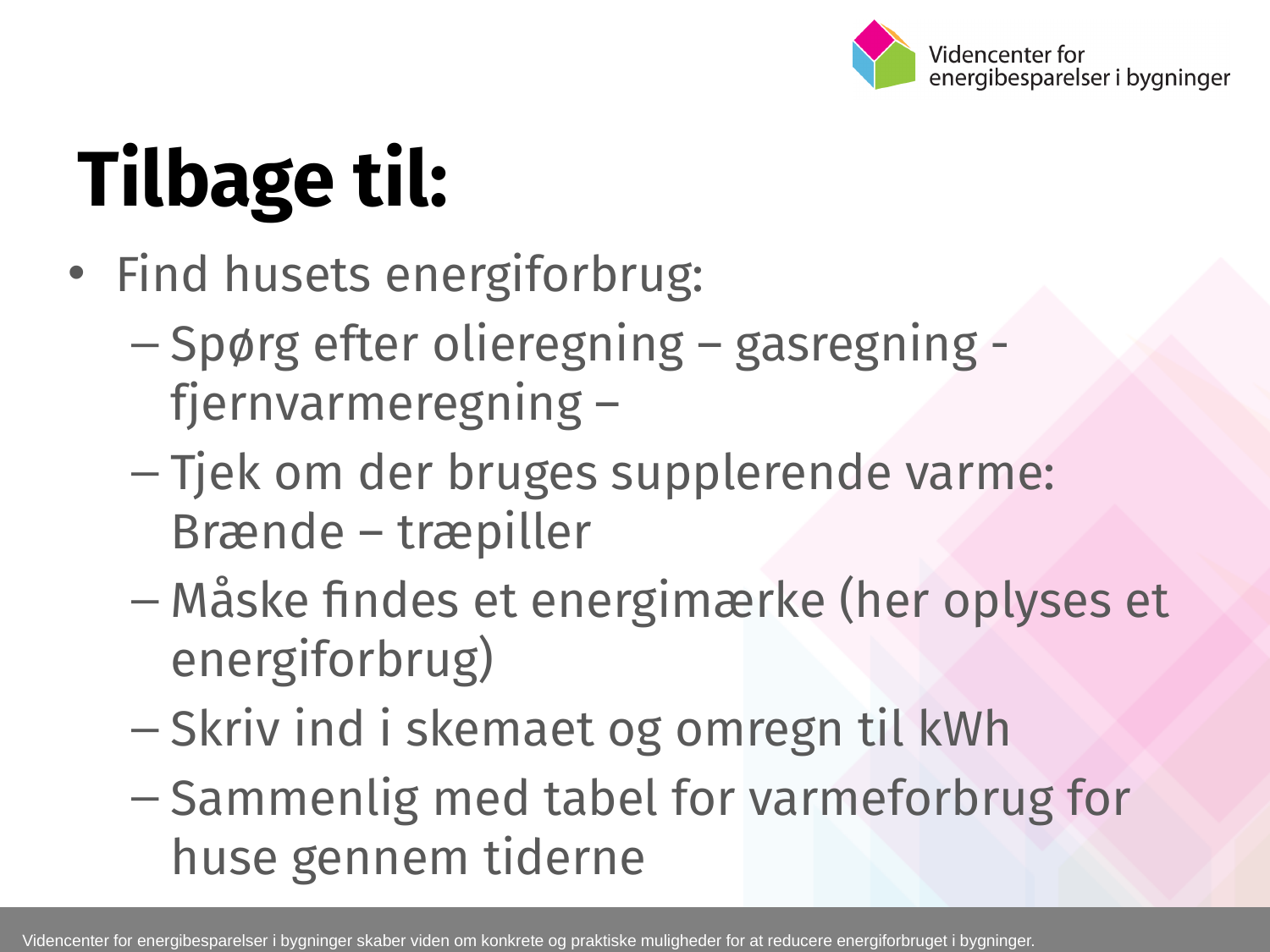

# Tilbage til:
Find husets energiforbrug:
Spørg efter olieregning – gasregning - fjernvarmeregning –
Tjek om der bruges supplerende varme: Brænde – træpiller
Måske findes et energimærke (her oplyses et energiforbrug)
Skriv ind i skemaet og omregn til kWh
Sammenlig med tabel for varmeforbrug for huse gennem tiderne